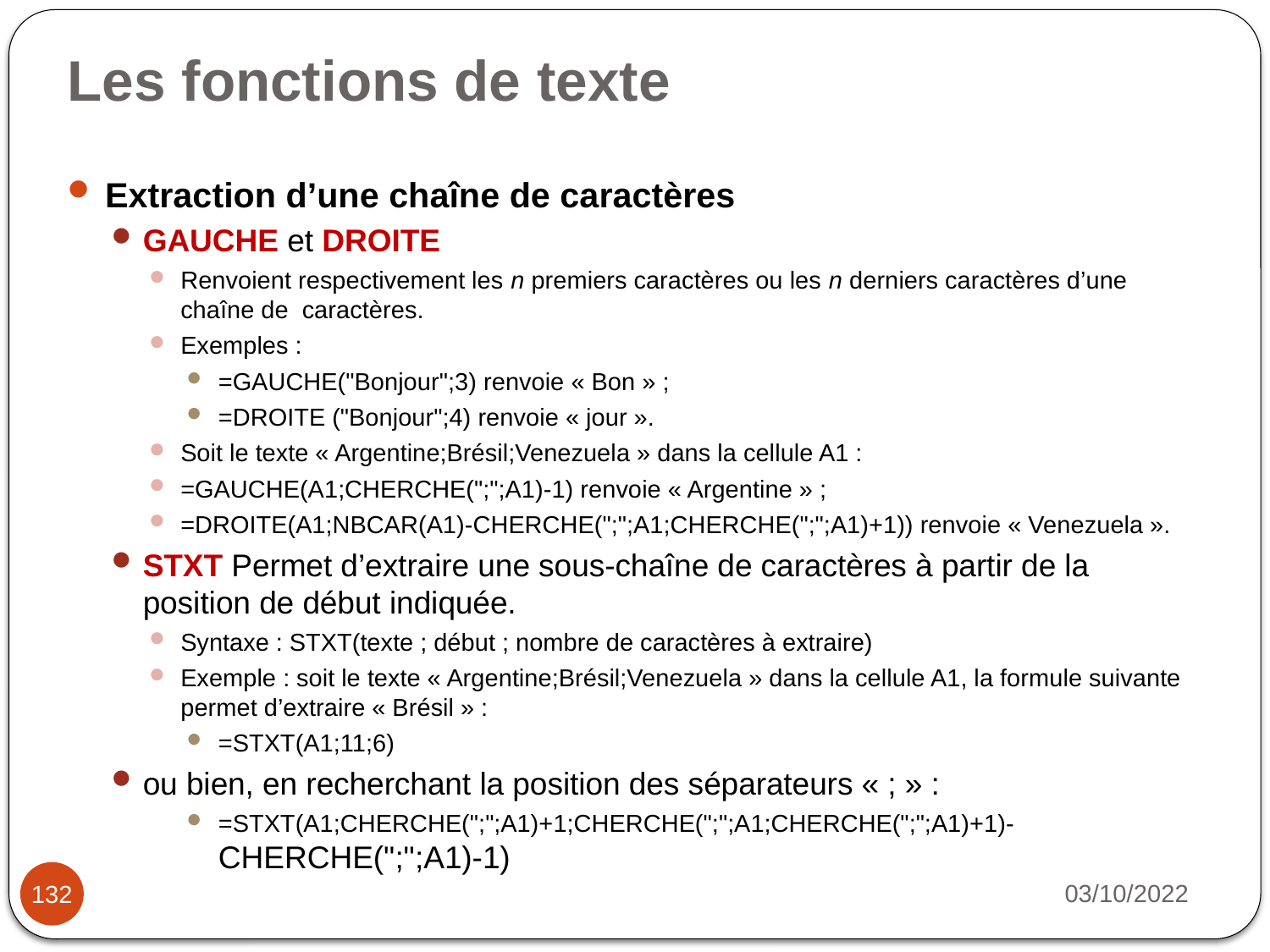

# Les fonctions de texte
Extraction d’une chaîne de caractères
GAUCHE et DROITE
Renvoient respectivement les n premiers caractères ou les n derniers caractères d’une chaîne de  caractères.
Exemples :
=GAUCHE("Bonjour";3) renvoie « Bon » ;
=DROITE ("Bonjour";4) renvoie « jour ».
Soit le texte « Argentine;Brésil;Venezuela » dans la cellule A1 :
=GAUCHE(A1;CHERCHE(";";A1)-1) renvoie « Argentine » ;
=DROITE(A1;NBCAR(A1)-CHERCHE(";";A1;CHERCHE(";";A1)+1)) renvoie « Venezuela ».
STXT Permet d’extraire une sous-chaîne de caractères à partir de la position de début indiquée.
Syntaxe : STXT(texte ; début ; nombre de caractères à extraire)
Exemple : soit le texte « Argentine;Brésil;Venezuela » dans la cellule A1, la formule suivante permet d’extraire « Brésil » :
=STXT(A1;11;6)
ou bien, en recherchant la position des séparateurs « ; » :
=STXT(A1;CHERCHE(";";A1)+1;CHERCHE(";";A1;CHERCHE(";";A1)+1)- CHERCHE(";";A1)-1)
03/10/2022
132